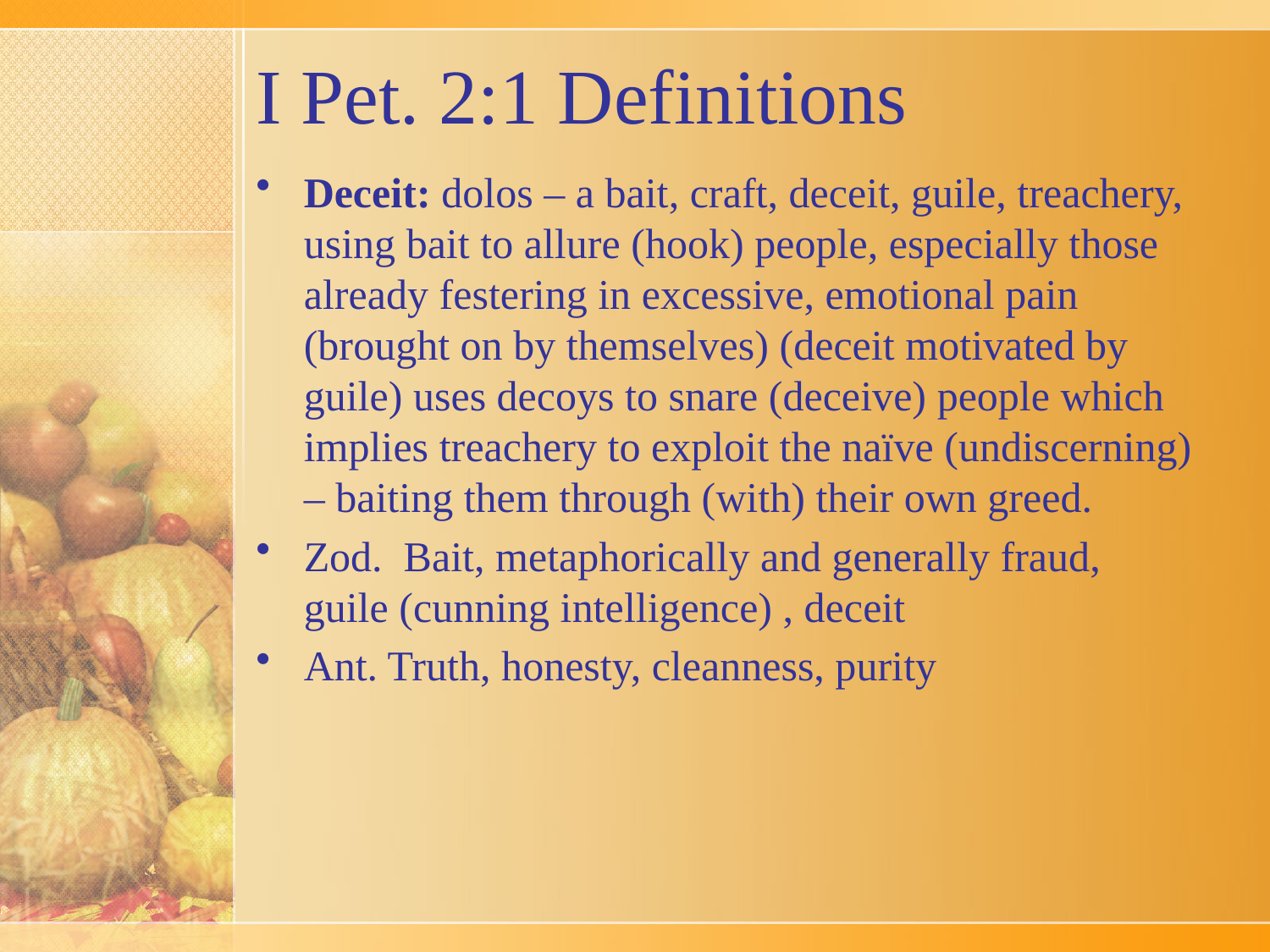

# I Pet. 2:1 Definitions
Deceit: dolos – a bait, craft, deceit, guile, treachery, using bait to allure (hook) people, especially those already festering in excessive, emotional pain (brought on by themselves) (deceit motivated by guile) uses decoys to snare (deceive) people which implies treachery to exploit the naïve (undiscerning) – baiting them through (with) their own greed.
Zod.  Bait, metaphorically and generally fraud, guile (cunning intelligence) , deceit
Ant. Truth, honesty, cleanness, purity